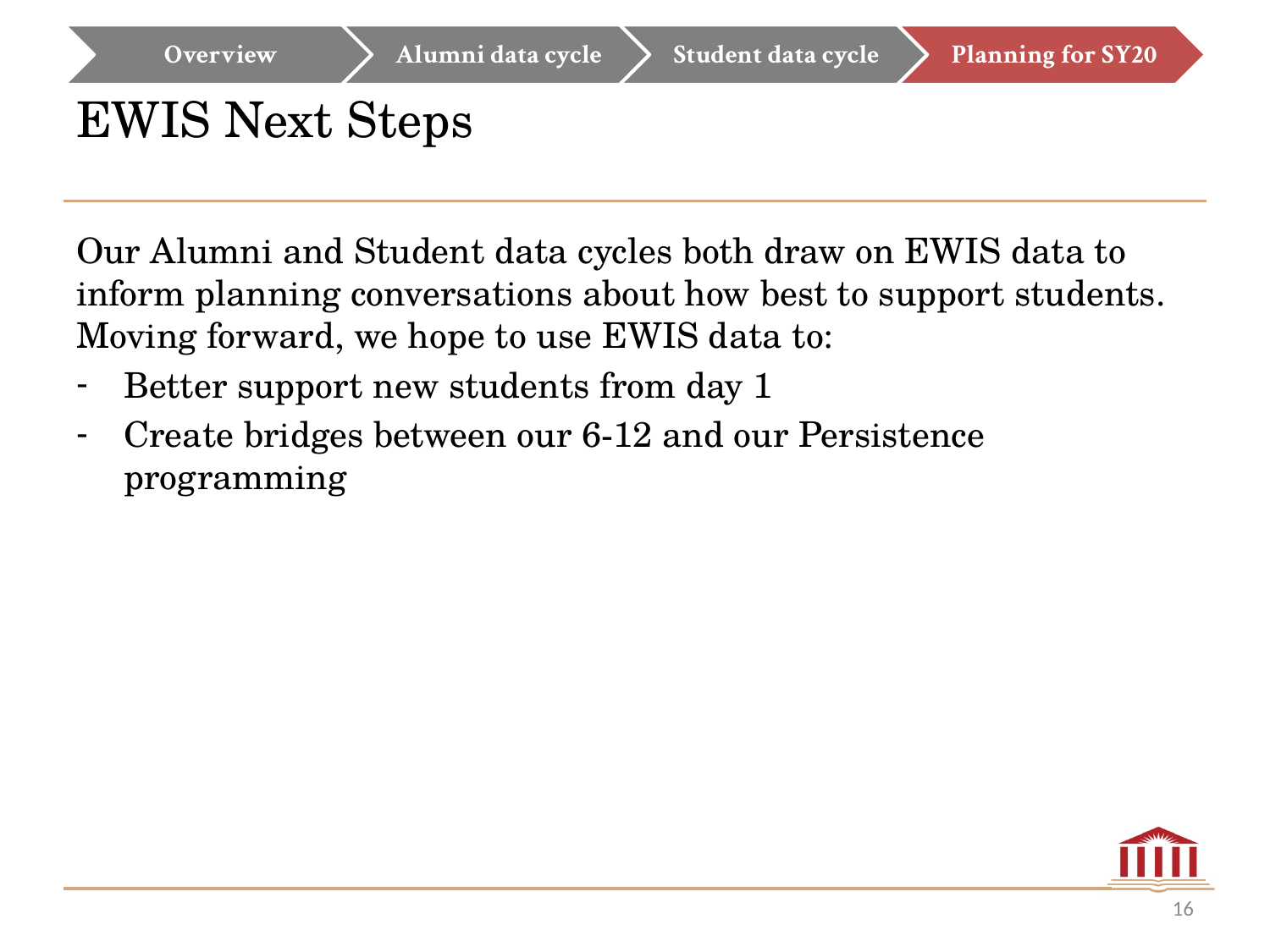

Overview
Alumni data cycle
Student data cycle
Planning for SY20
# EWIS Next Steps
Our Alumni and Student data cycles both draw on EWIS data to inform planning conversations about how best to support students. Moving forward, we hope to use EWIS data to:
Better support new students from day 1
Create bridges between our 6-12 and our Persistence programming
16